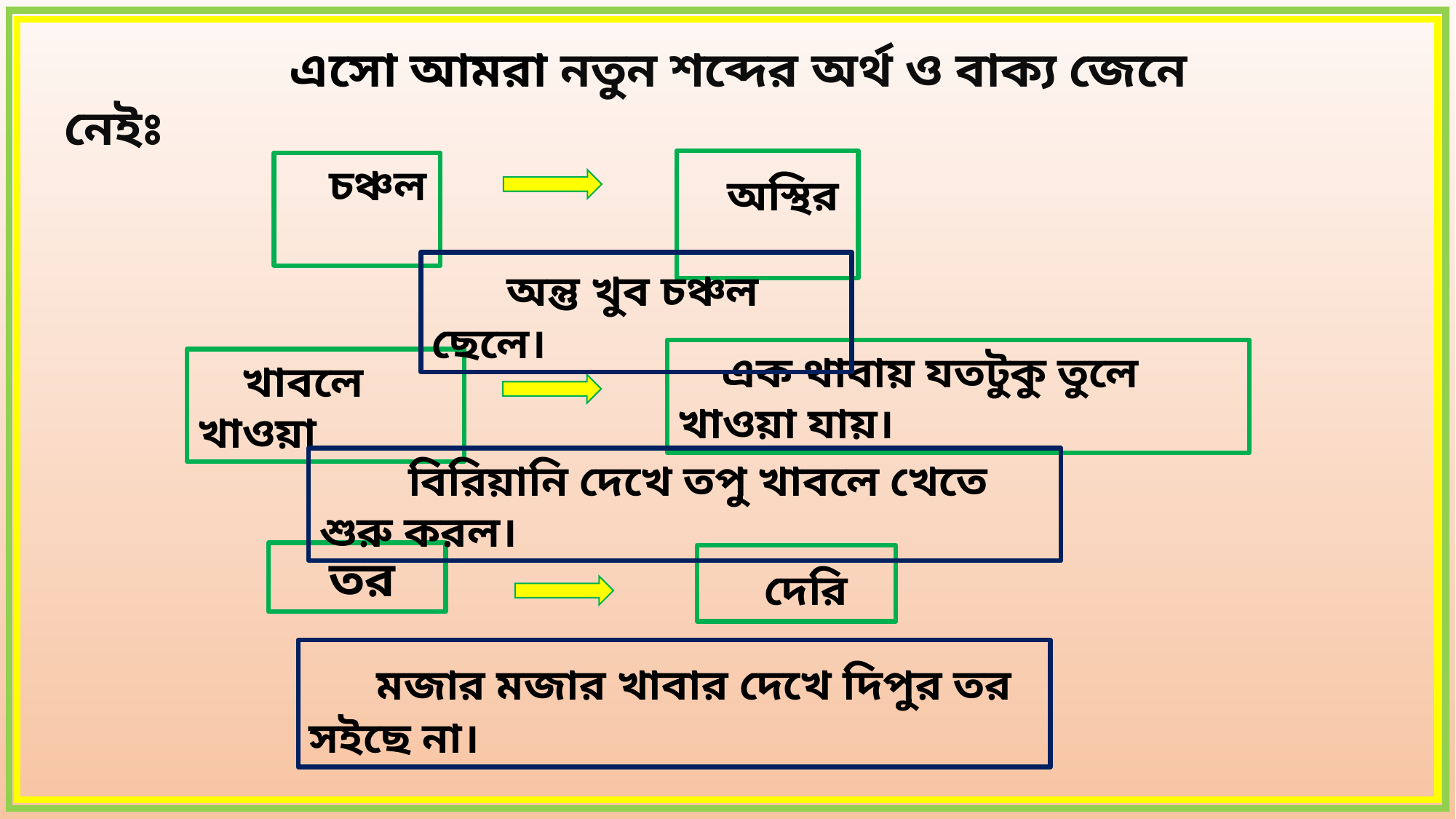

এসো আমরা নতুন শব্দের অর্থ ও বাক্য জেনে নেইঃ
   অস্থির
    চঞ্চল

      অন্তু খুব চঞ্চল ছেলে।
    এক থাবায় যতটুকু তুলে খাওয়া যায়।
    খাবলে খাওয়া

        বিরিয়ানি দেখে তপু খাবলে খেতে শুরু করল।
    তর
    দেরি

     মজার মজার খাবার দেখে দিপুর তর সইছে না।